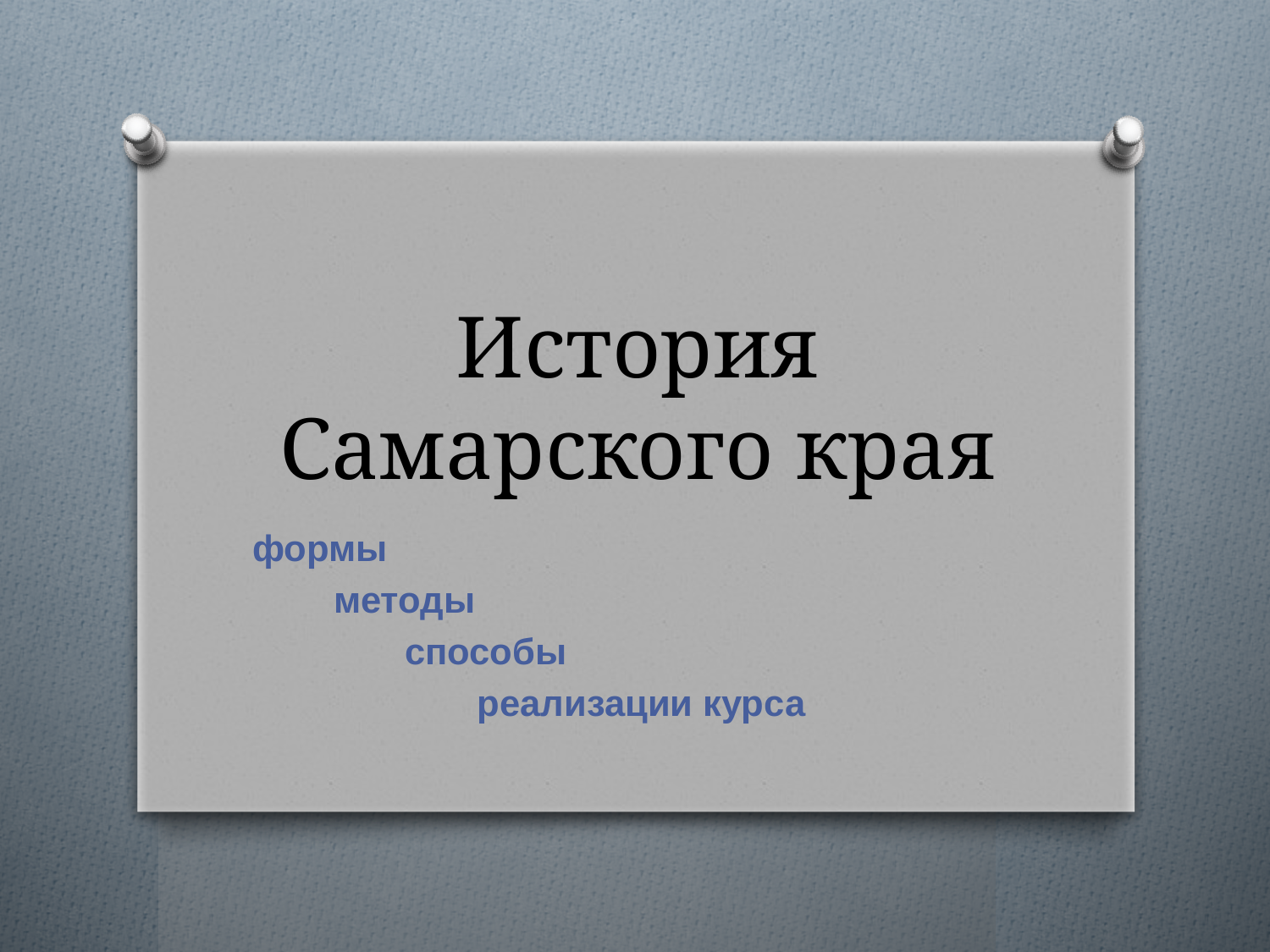

# История Самарского края
формы
        методы
               способы
 реализации курса